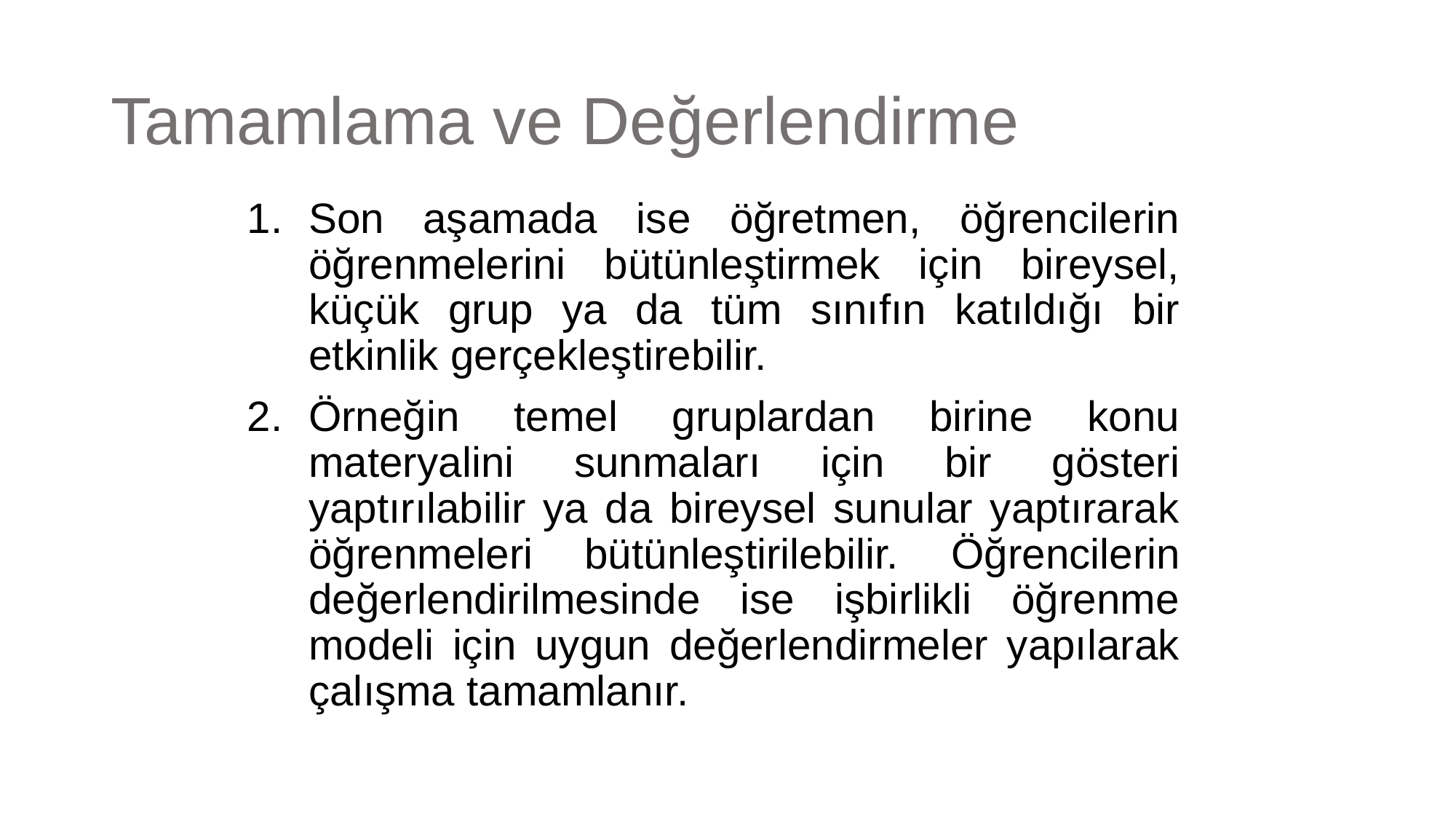

# Tamamlama ve Değerlendirme
Son aşamada ise öğretmen, öğrencilerin öğrenmelerini bütünleştirmek için bireysel, küçük grup ya da tüm sınıfın katıldığı bir etkinlik gerçekleştirebilir.
Örneğin temel gruplardan birine konu materyalini sunmaları için bir gösteri yaptırılabilir ya da bireysel sunular yaptırarak öğrenmeleri bütünleştirilebilir. Öğrencilerin değerlendirilmesinde ise işbirlikli öğrenme modeli için uygun değerlendirmeler yapılarak çalışma tamamlanır.